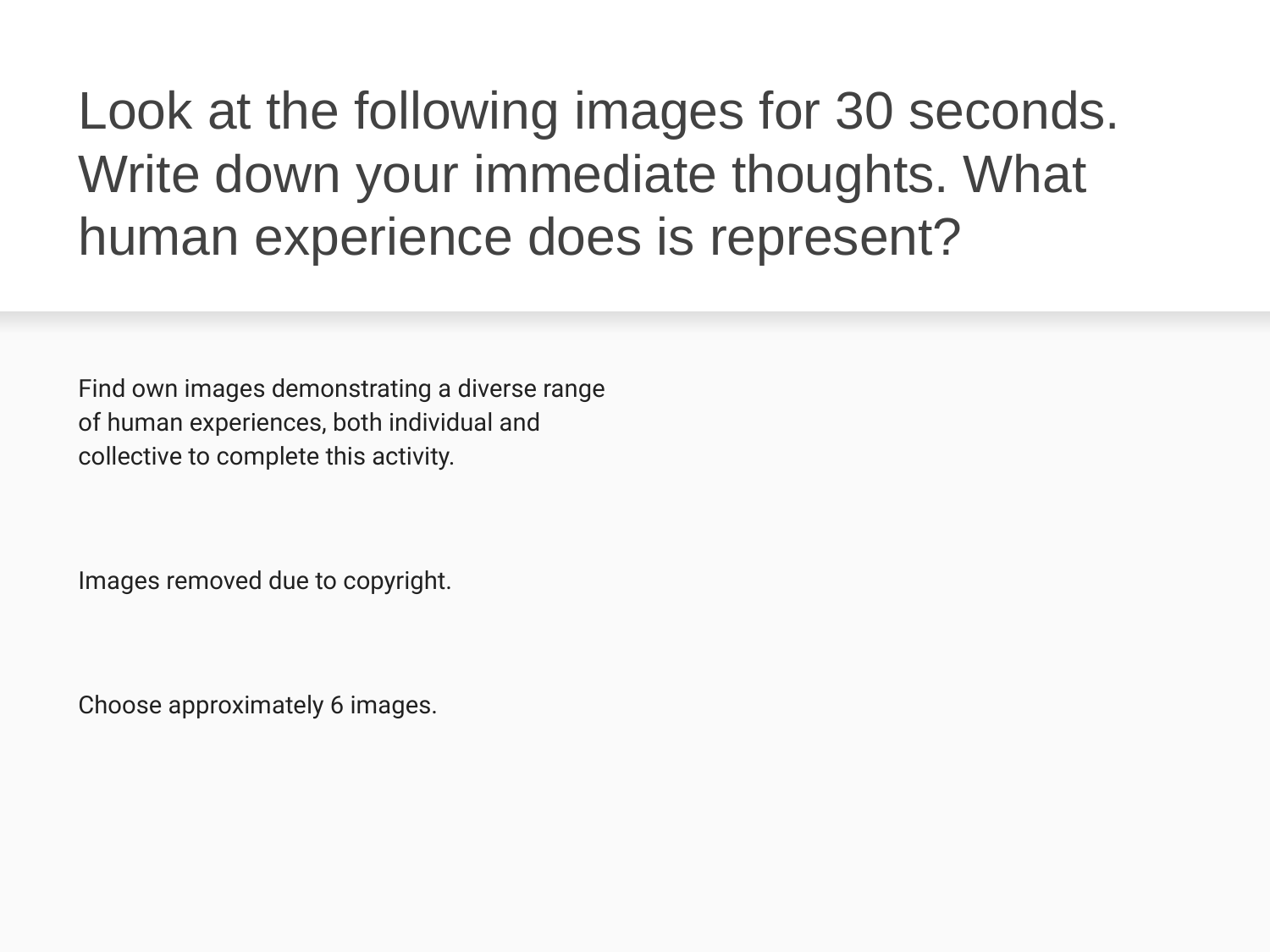

# Look at the following images for 30 seconds. Write down your immediate thoughts. What human experience does is represent?
Find own images demonstrating a diverse range of human experiences, both individual and collective to complete this activity.

Images removed due to copyright.

Choose approximately 6 images.